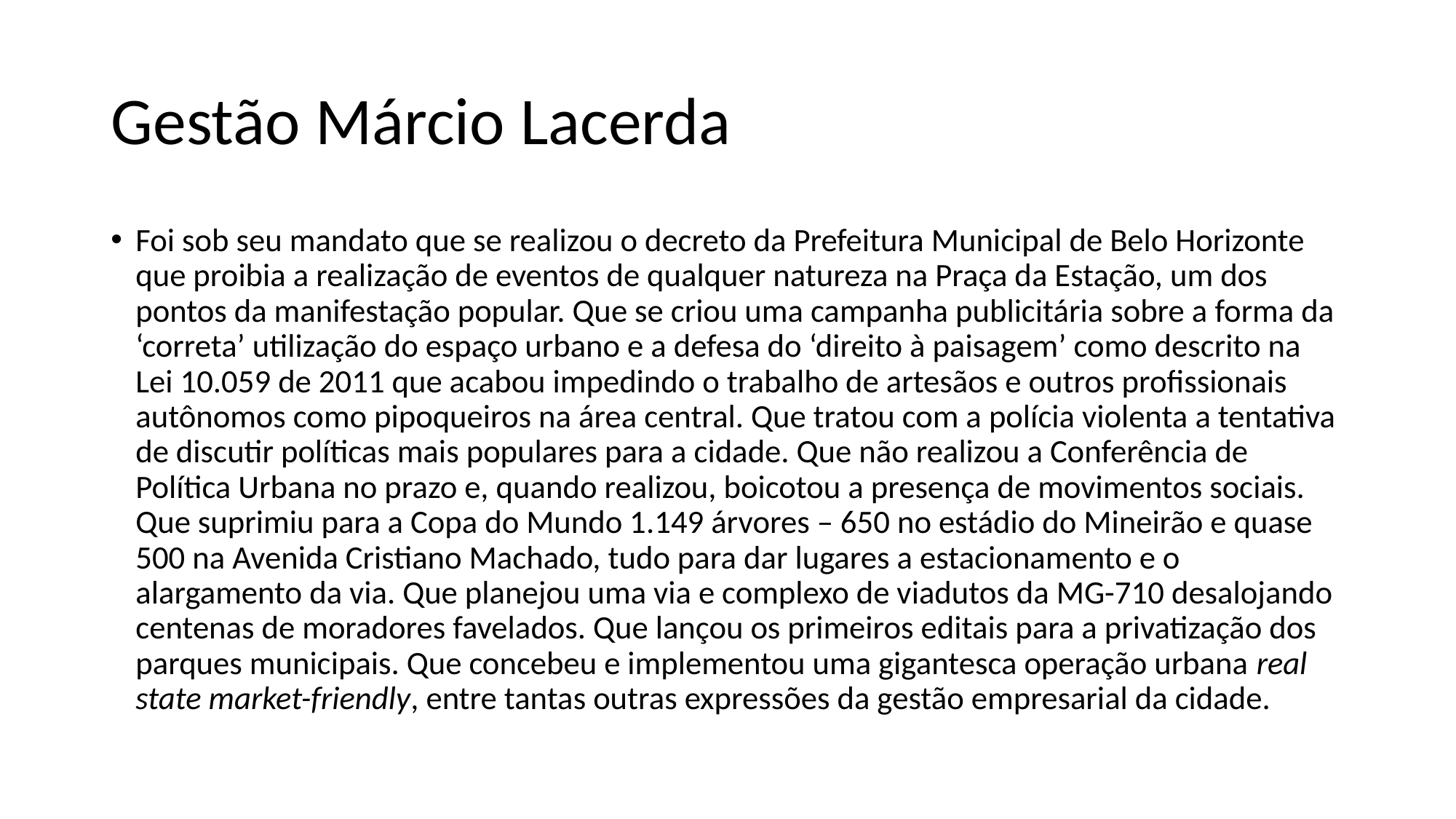

# Gestão Márcio Lacerda
Foi sob seu mandato que se realizou o decreto da Prefeitura Municipal de Belo Horizonte que proibia a realização de eventos de qualquer natureza na Praça da Estação, um dos pontos da manifestação popular. Que se criou uma campanha publicitária sobre a forma da ‘correta’ utilização do espaço urbano e a defesa do ‘direito à paisagem’ como descrito na Lei 10.059 de 2011 que acabou impedindo o trabalho de artesãos e outros profissionais autônomos como pipoqueiros na área central. Que tratou com a polícia violenta a tentativa de discutir políticas mais populares para a cidade. Que não realizou a Conferência de Política Urbana no prazo e, quando realizou, boicotou a presença de movimentos sociais. Que suprimiu para a Copa do Mundo 1.149 árvores – 650 no estádio do Mineirão e quase 500 na Avenida Cristiano Machado, tudo para dar lugares a estacionamento e o alargamento da via. Que planejou uma via e complexo de viadutos da MG-710 desalojando centenas de moradores favelados. Que lançou os primeiros editais para a privatização dos parques municipais. Que concebeu e implementou uma gigantesca operação urbana real state market-friendly, entre tantas outras expressões da gestão empresarial da cidade.